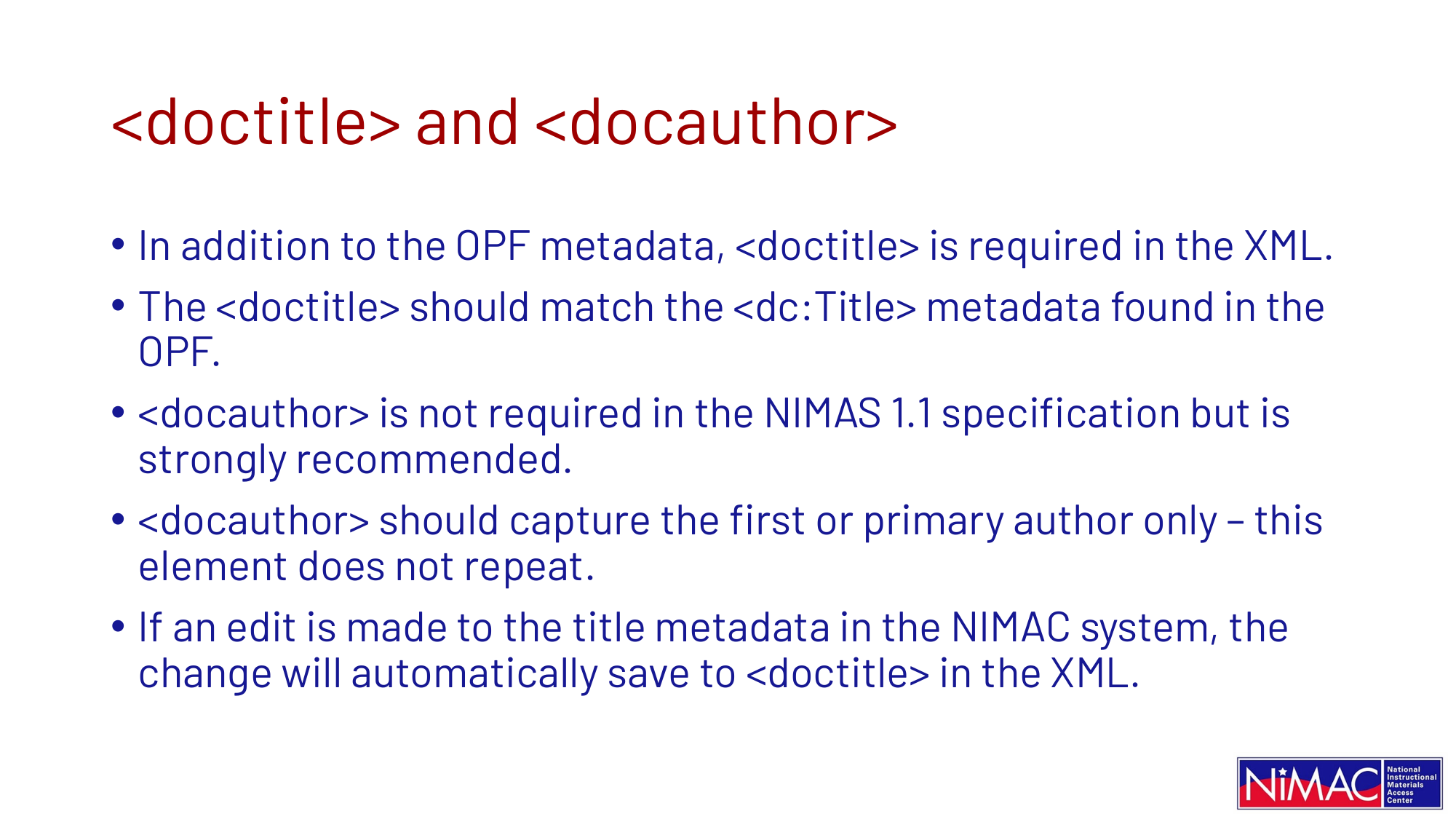

# <doctitle> and <docauthor>
In addition to the OPF metadata, <doctitle> is required in the XML.
The <doctitle> should match the <dc:Title> metadata found in the OPF.
<docauthor> is not required in the NIMAS 1.1 specification but is strongly recommended.
<docauthor> should capture the first or primary author only – this element does not repeat.
If an edit is made to the title metadata in the NIMAC system, the change will automatically save to <doctitle> in the XML.